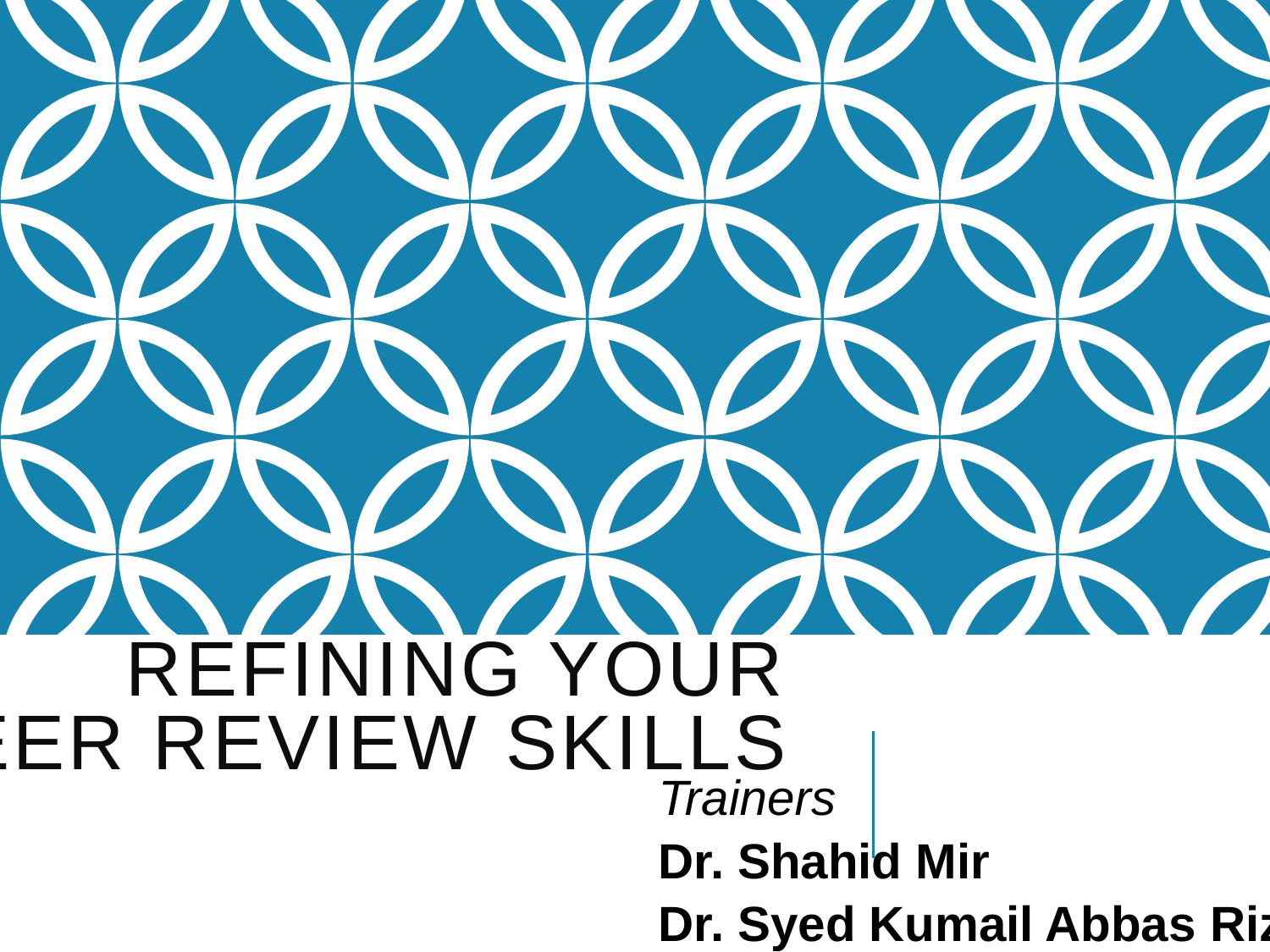

# Refining Your Peer Review Skills
Trainers
Dr. Shahid Mir
Dr. Syed Kumail Abbas Rizvi